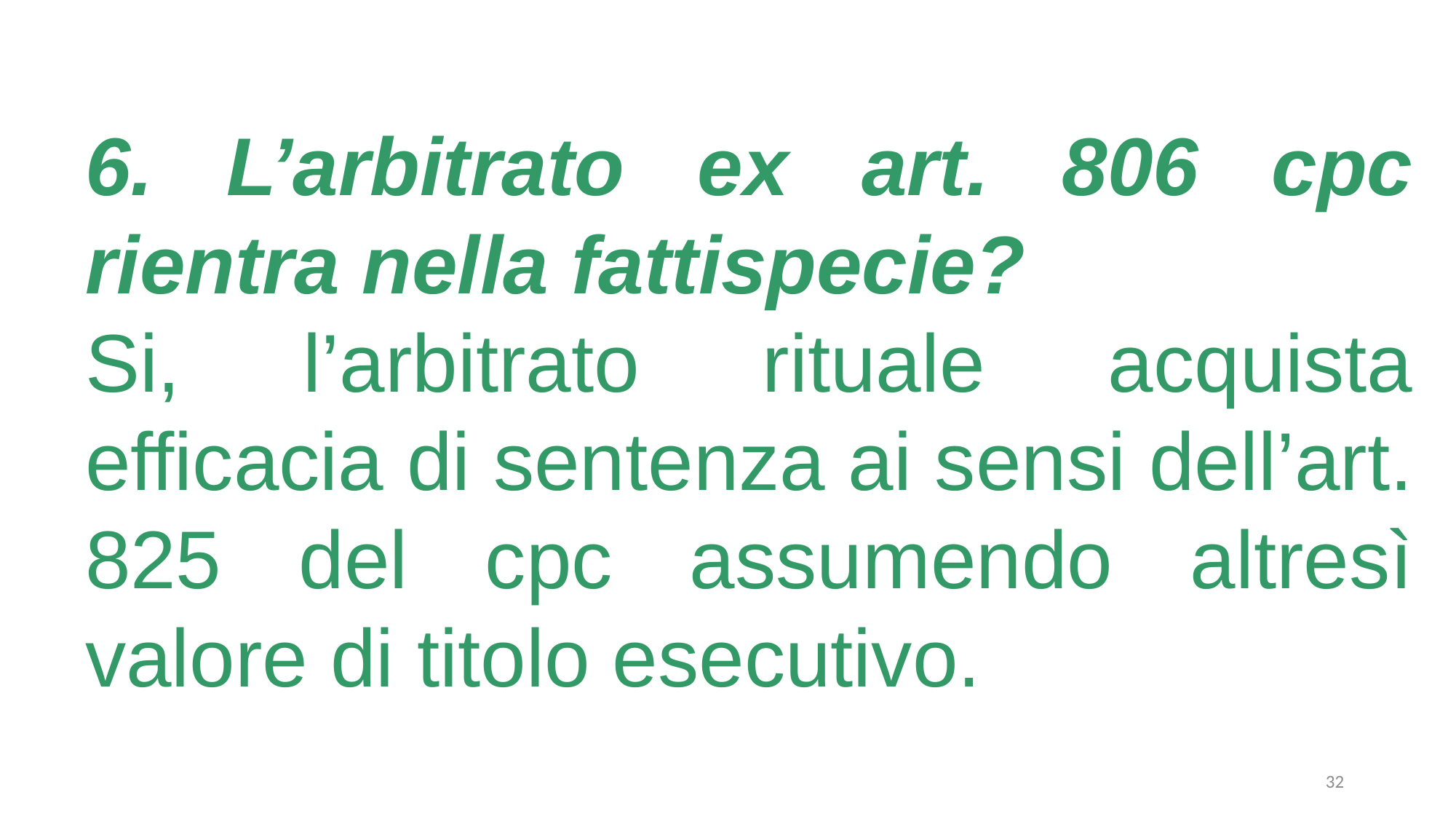

6. L’arbitrato ex art. 806 cpc rientra nella fattispecie?
Si, l’arbitrato rituale acquista efficacia di sentenza ai sensi dell’art. 825 del cpc assumendo altresì valore di titolo esecutivo.

32